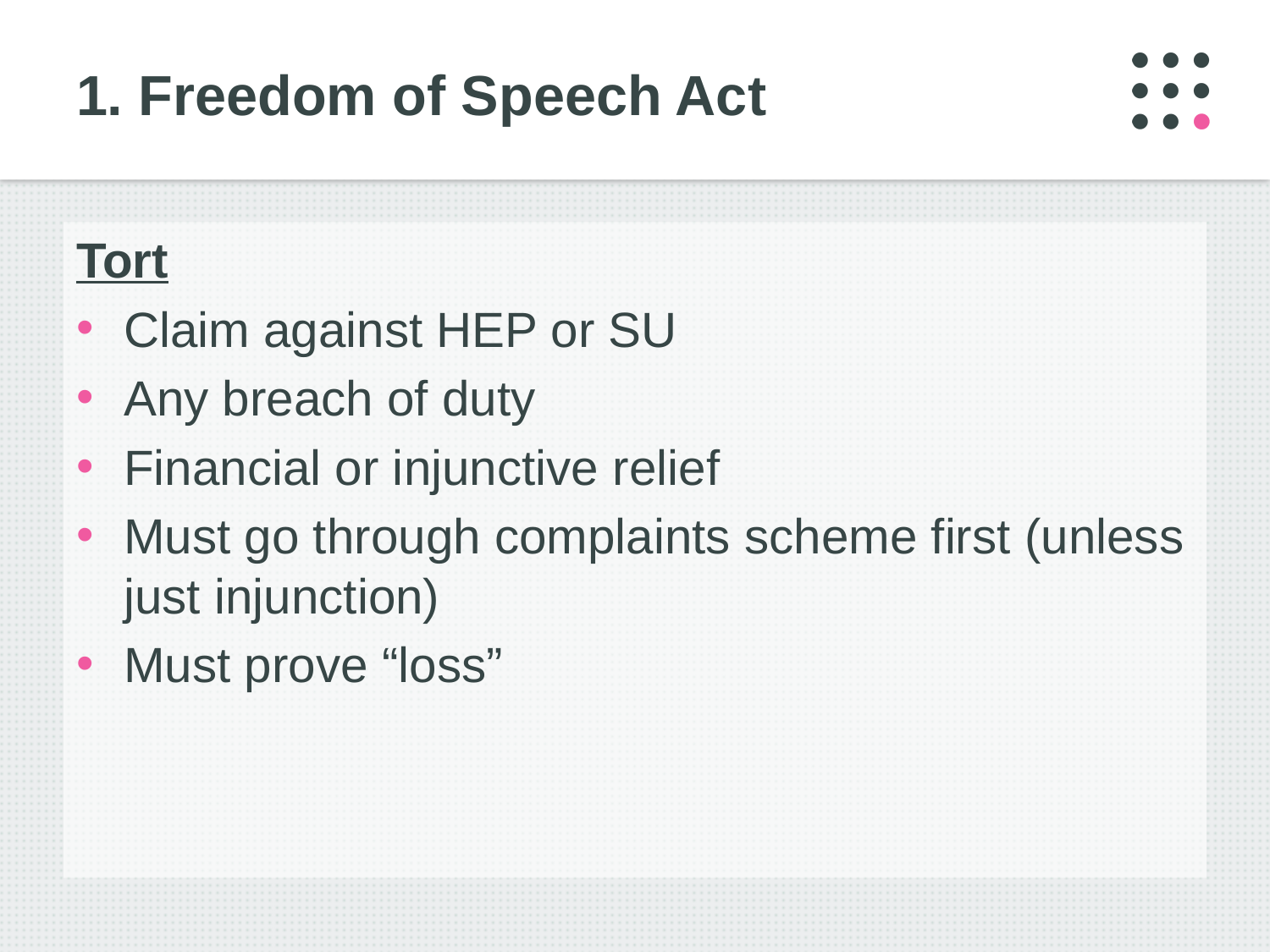

# 1. Freedom of Speech Act
Tort
Claim against HEP or SU
Any breach of duty
Financial or injunctive relief
Must go through complaints scheme first (unless just injunction)
Must prove “loss”